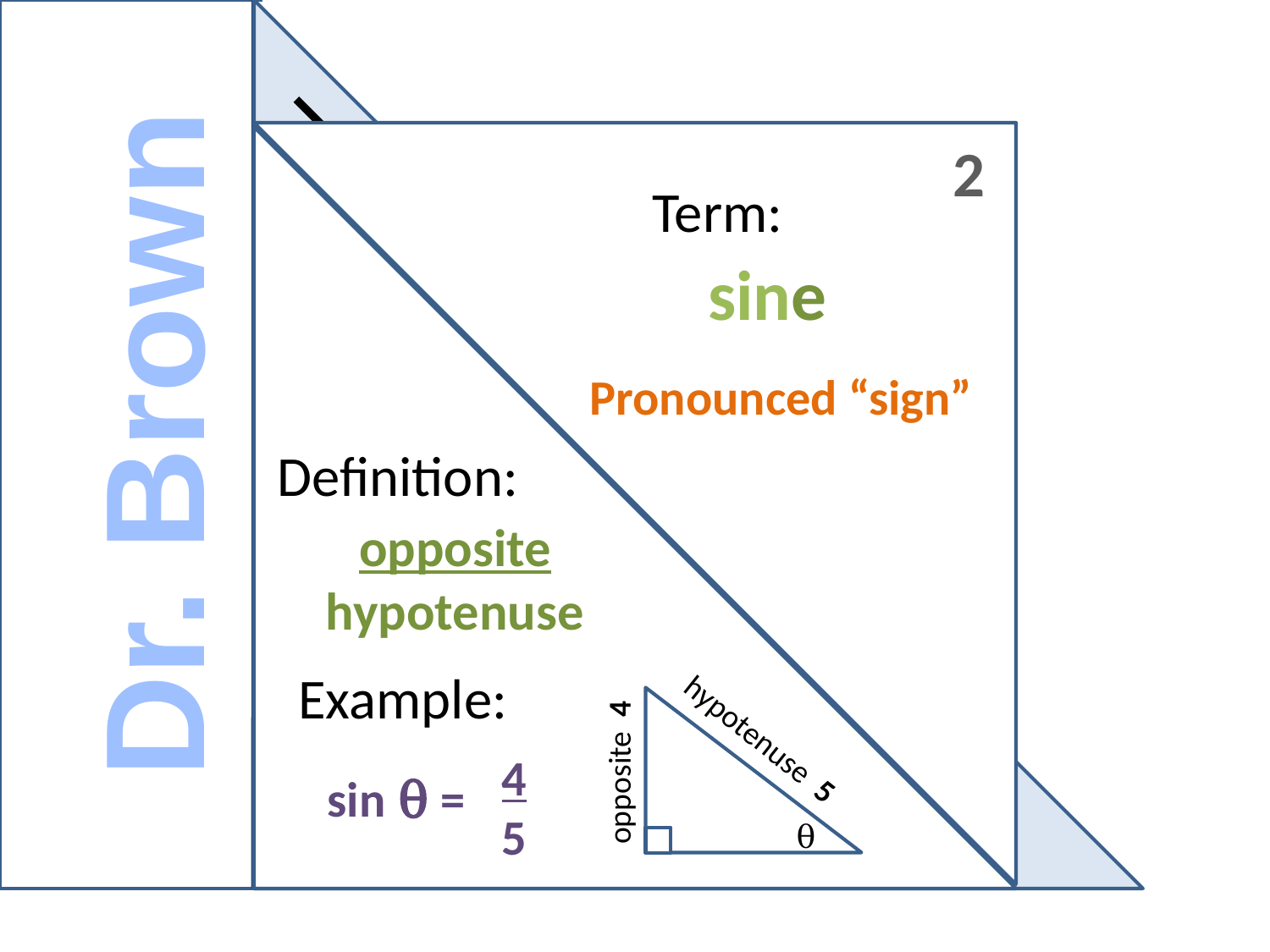

2
Term:
sine
Dr. Brown
Pronounced “sign”

Definition:
opposite
hypotenuse
Example:

hypotenuse  5
opposite  4
θ

4
5
sin θ =